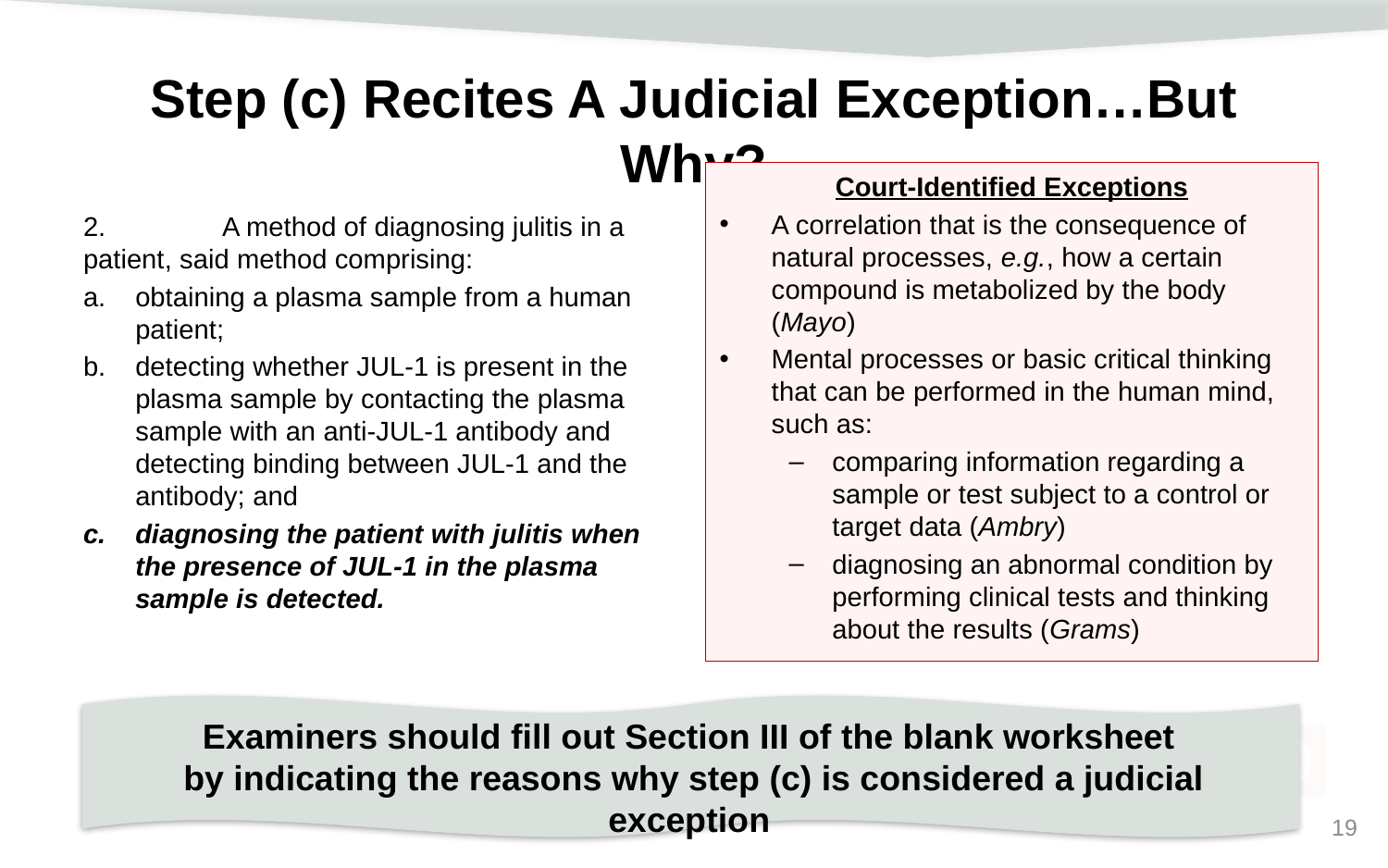

# Step (c) Recites A Judicial Exception…But Why?
Court-Identified Exceptions
A correlation that is the consequence of natural processes, e.g., how a certain compound is metabolized by the body (Mayo)
Mental processes or basic critical thinking that can be performed in the human mind, such as:
comparing information regarding a sample or test subject to a control or target data (Ambry)
diagnosing an abnormal condition by performing clinical tests and thinking about the results (Grams)
2.	A method of diagnosing julitis in a patient, said method comprising:
obtaining a plasma sample from a human patient;
detecting whether JUL-1 is present in the plasma sample by contacting the plasma sample with an anti-JUL-1 antibody and detecting binding between JUL-1 and the antibody; and
diagnosing the patient with julitis when the presence of JUL-1 in the plasma sample is detected.

Examiners should fill out Section III of the blank worksheet
by indicating the reasons why step (c) is considered a judicial exception
19